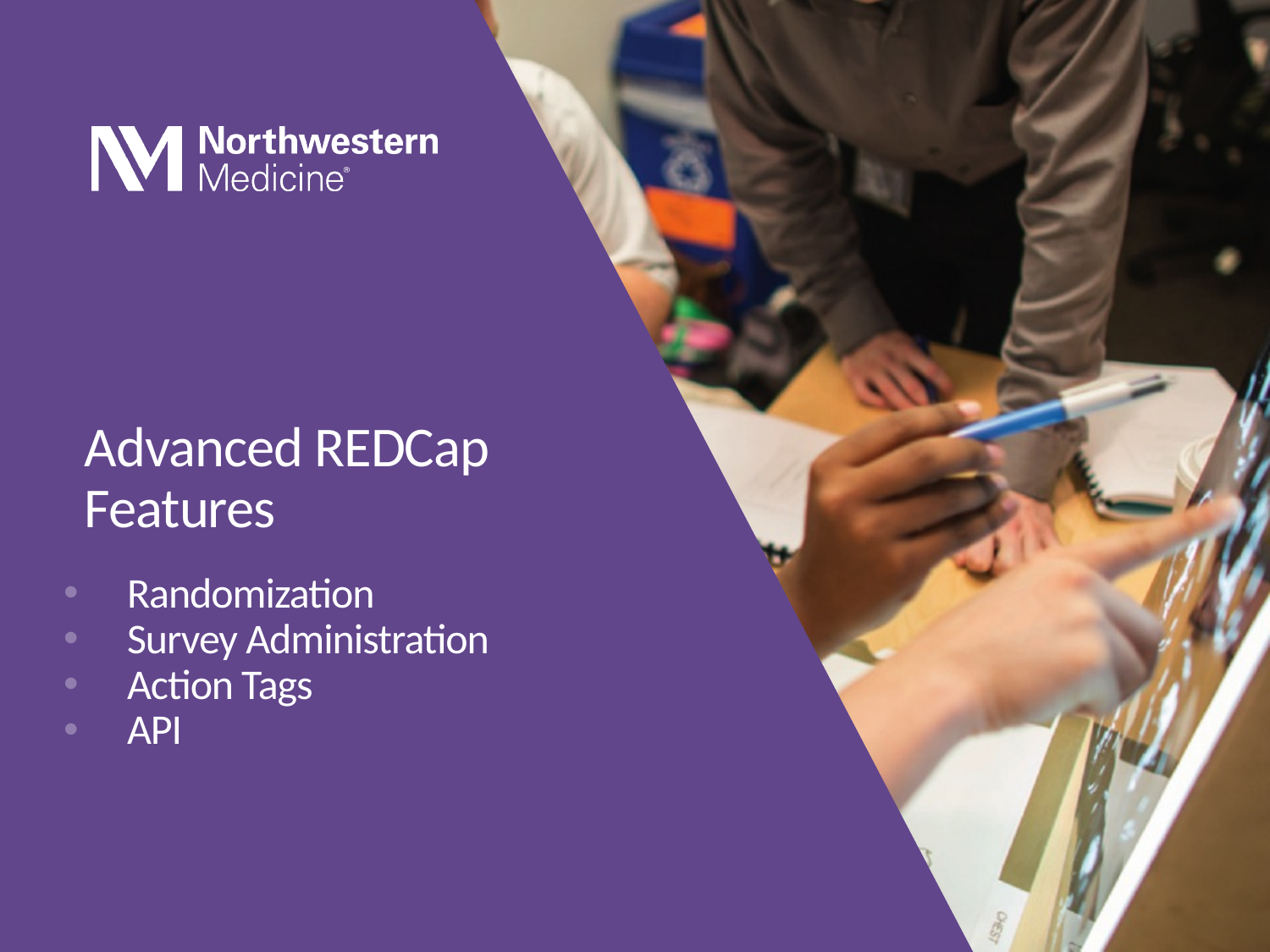

# Advanced REDCap Features
Randomization
Survey Administration
Action Tags
API